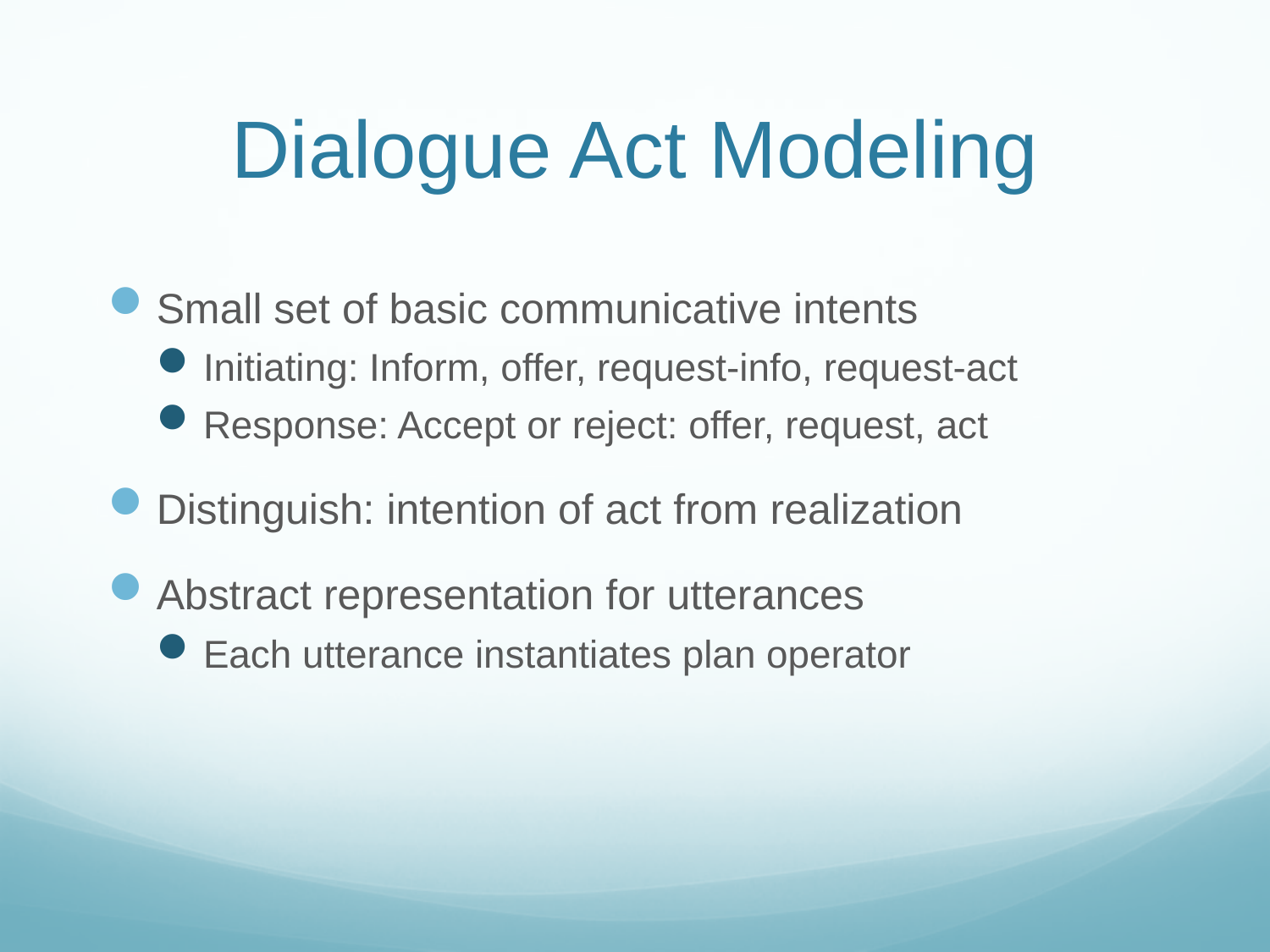

# Dialogue Act Modeling
Small set of basic communicative intents
Initiating: Inform, offer, request-info, request-act
Response: Accept or reject: offer, request, act
Distinguish: intention of act from realization
Abstract representation for utterances
Each utterance instantiates plan operator